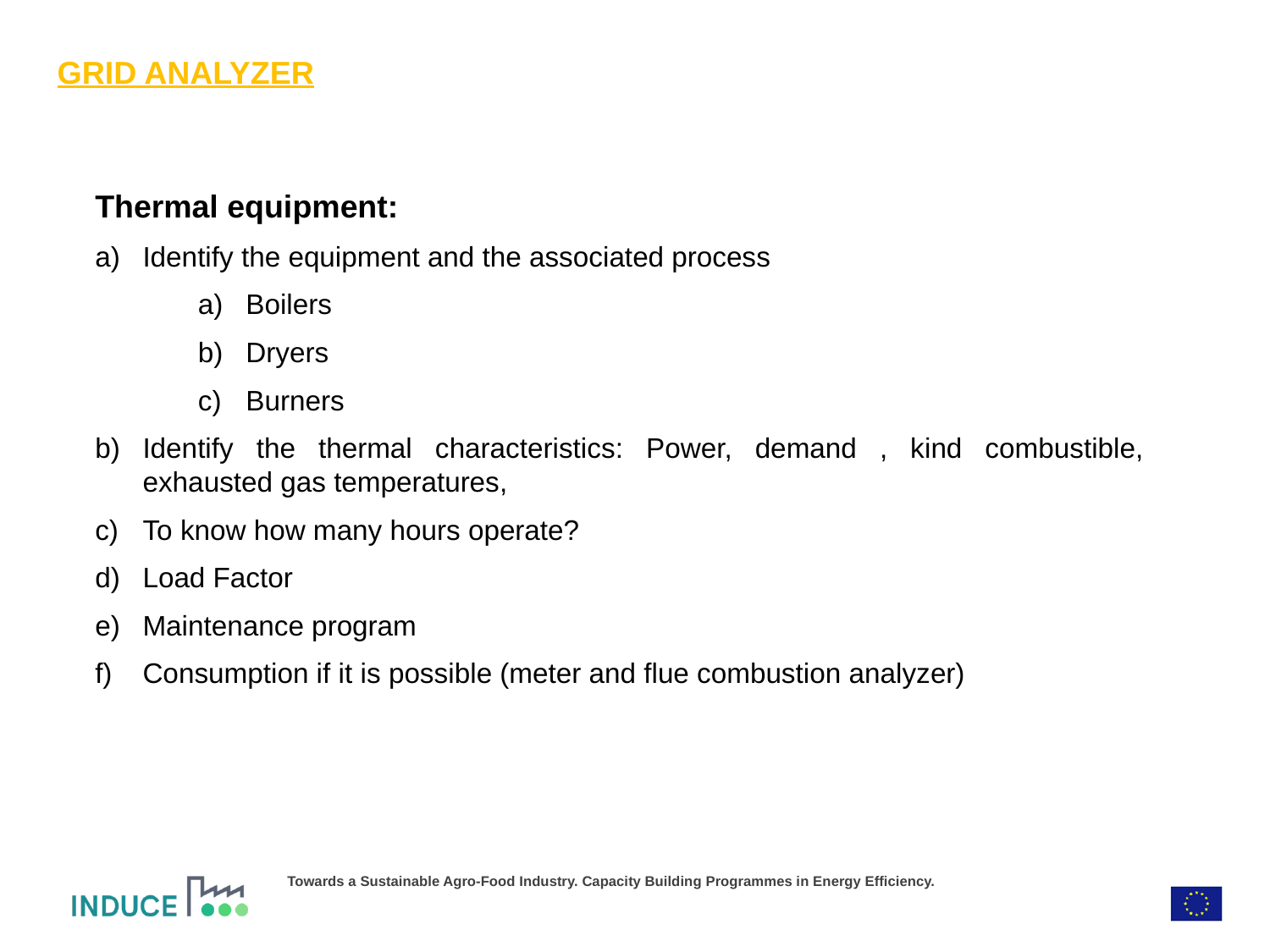

GRID ANALYZER
Thermal equipment:
Identify the equipment and the associated process
Boilers
Dryers
Burners
Identify the thermal characteristics: Power, demand , kind combustible, exhausted gas temperatures,
To know how many hours operate?
Load Factor
Maintenance program
Consumption if it is possible (meter and flue combustion analyzer)